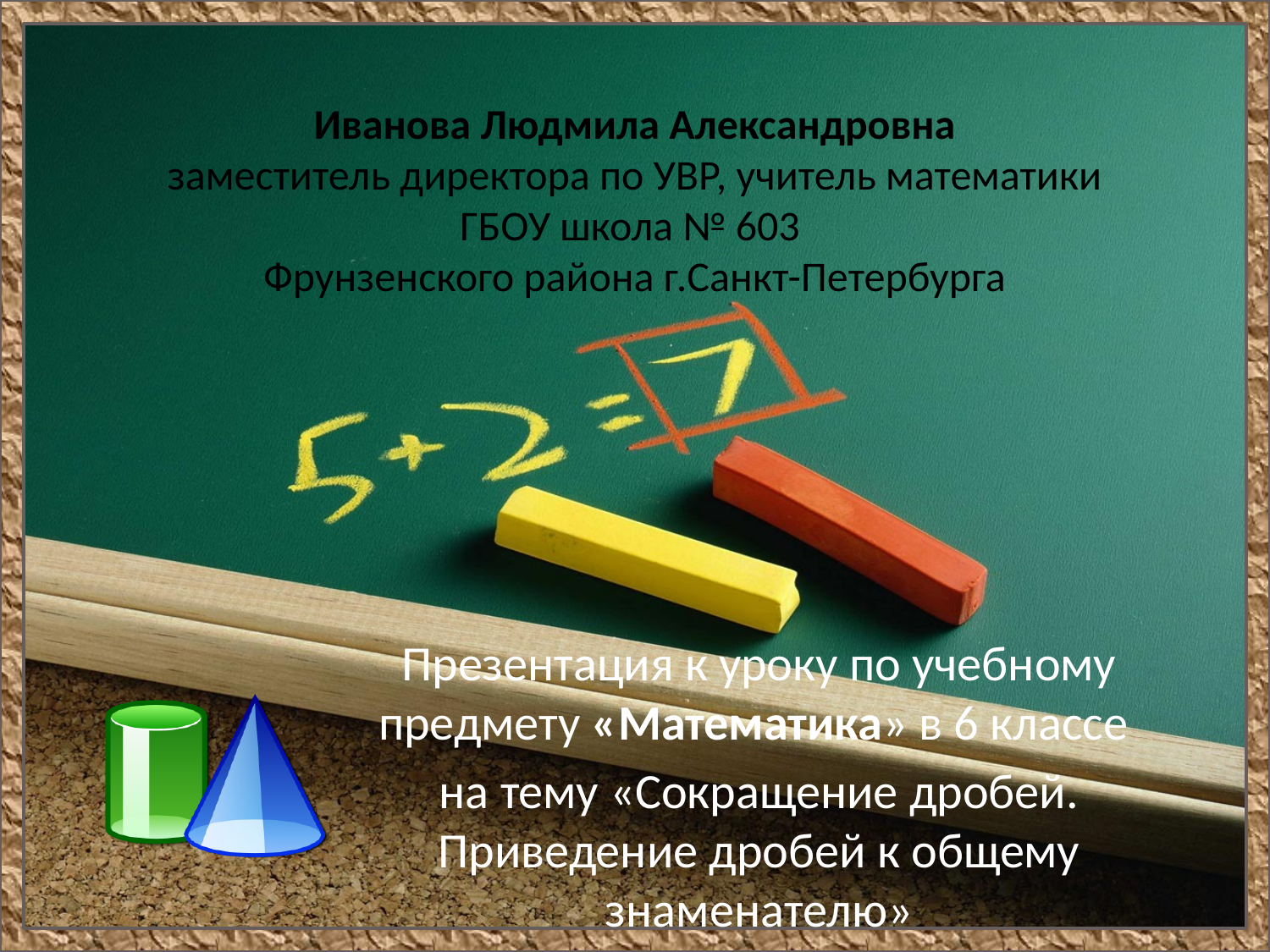

# Иванова Людмила Александровна заместитель директора по УВР, учитель математики ГБОУ школа № 603 Фрунзенского района г.Санкт-Петербурга
Презентация к уроку по учебному предмету «Математика» в 6 классе
на тему «Сокращение дробей. Приведение дробей к общему знаменателю»